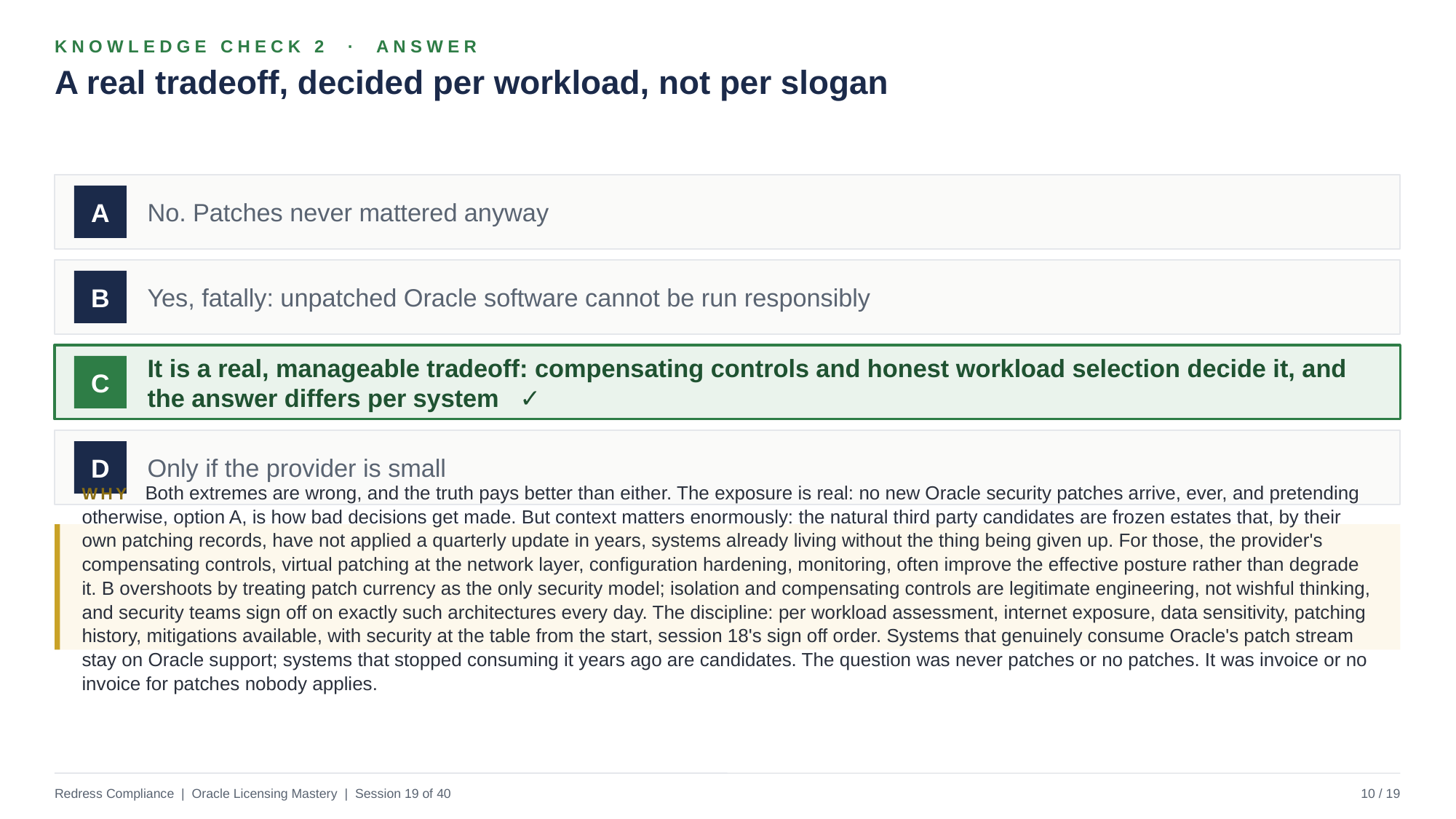

KNOWLEDGE CHECK 2  ·  ANSWER
A real tradeoff, decided per workload, not per slogan

No. Patches never mattered anyway

A

Yes, fatally: unpatched Oracle software cannot be run responsibly

B

It is a real, manageable tradeoff: compensating controls and honest workload selection decide it, and the answer differs per system   ✓

C

Only if the provider is small

D

WHY  Both extremes are wrong, and the truth pays better than either. The exposure is real: no new Oracle security patches arrive, ever, and pretending otherwise, option A, is how bad decisions get made. But context matters enormously: the natural third party candidates are frozen estates that, by their own patching records, have not applied a quarterly update in years, systems already living without the thing being given up. For those, the provider's compensating controls, virtual patching at the network layer, configuration hardening, monitoring, often improve the effective posture rather than degrade it. B overshoots by treating patch currency as the only security model; isolation and compensating controls are legitimate engineering, not wishful thinking, and security teams sign off on exactly such architectures every day. The discipline: per workload assessment, internet exposure, data sensitivity, patching history, mitigations available, with security at the table from the start, session 18's sign off order. Systems that genuinely consume Oracle's patch stream stay on Oracle support; systems that stopped consuming it years ago are candidates. The question was never patches or no patches. It was invoice or no invoice for patches nobody applies.

Redress Compliance  |  Oracle Licensing Mastery  |  Session 19 of 40
10 / 19